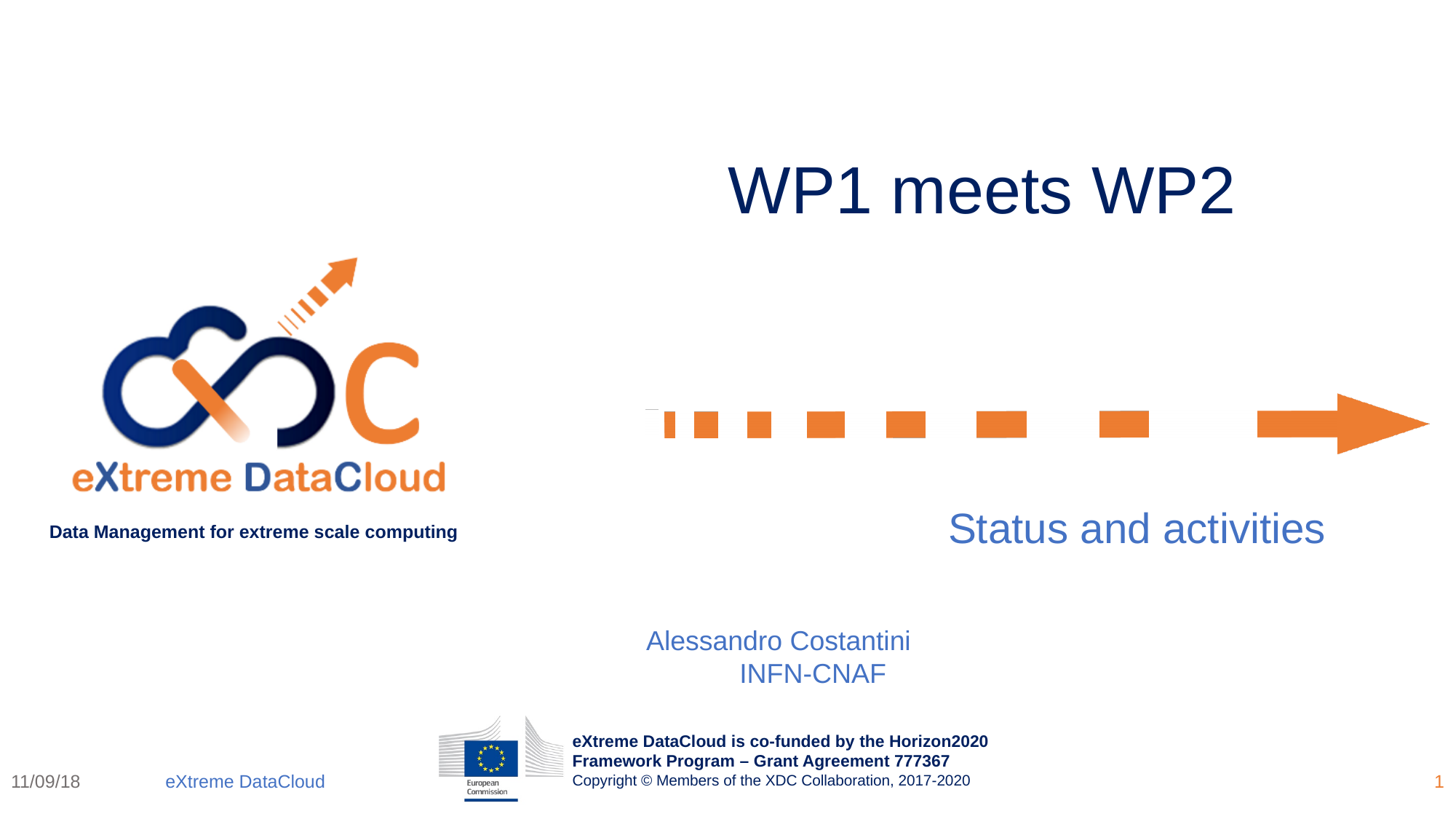

# WP1 meets WP2
Status and activities
Alessandro Costantini
         INFN-CNAF
11/09/18
eXtreme DataCloud
1